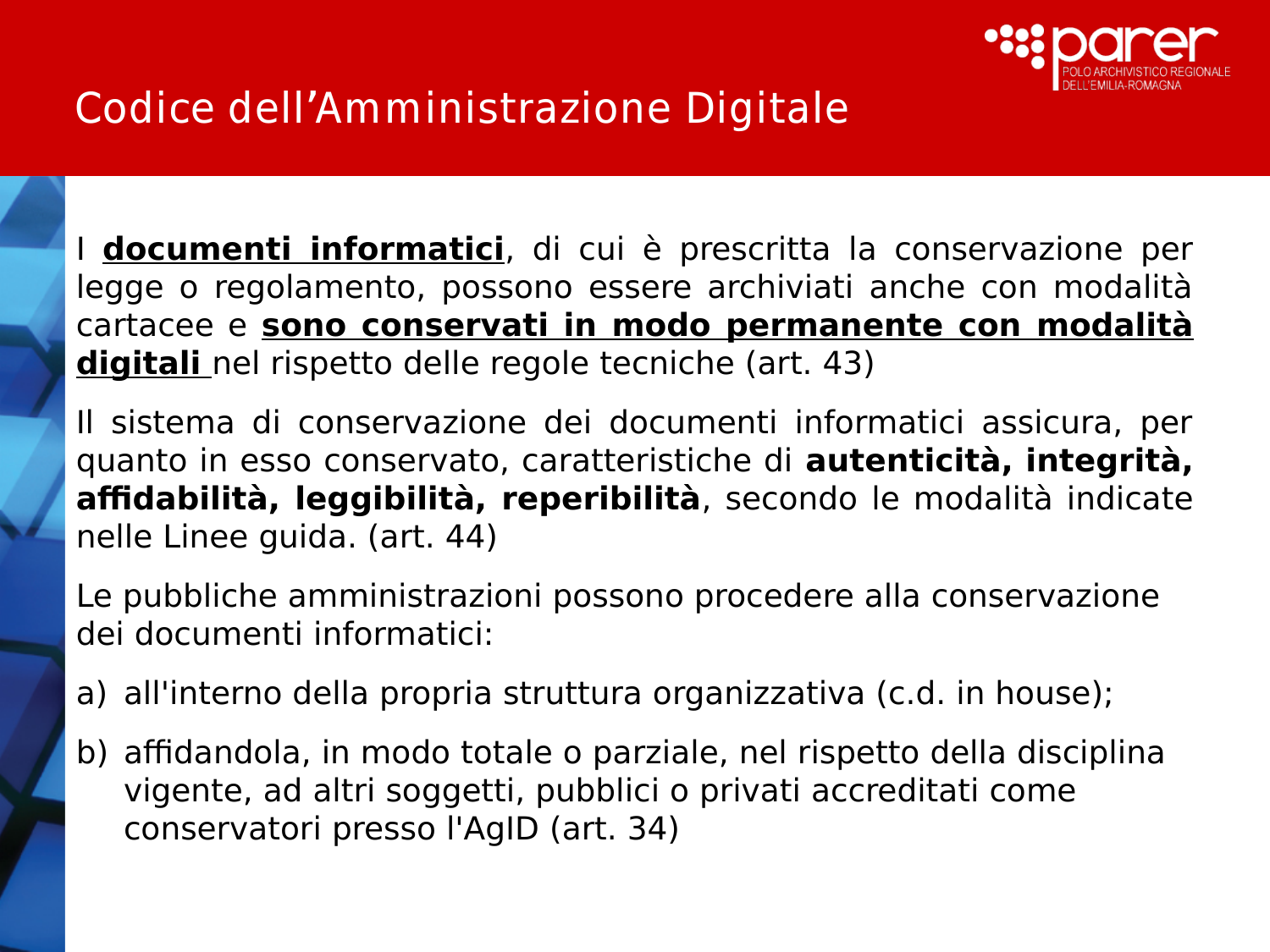

# Codice dell’Amministrazione Digitale
I documenti informatici, di cui è prescritta la conservazione per legge o regolamento, possono essere archiviati anche con modalità cartacee e sono conservati in modo permanente con modalità digitali nel rispetto delle regole tecniche (art. 43)
Il sistema di conservazione dei documenti informatici assicura, per quanto in esso conservato, caratteristiche di autenticità, integrità, affidabilità, leggibilità, reperibilità, secondo le modalità indicate nelle Linee guida. (art. 44)
Le pubbliche amministrazioni possono procedere alla conservazione dei documenti informatici:
all'interno della propria struttura organizzativa (c.d. in house);
affidandola, in modo totale o parziale, nel rispetto della disciplina vigente, ad altri soggetti, pubblici o privati accreditati come conservatori presso l'AgID (art. 34)